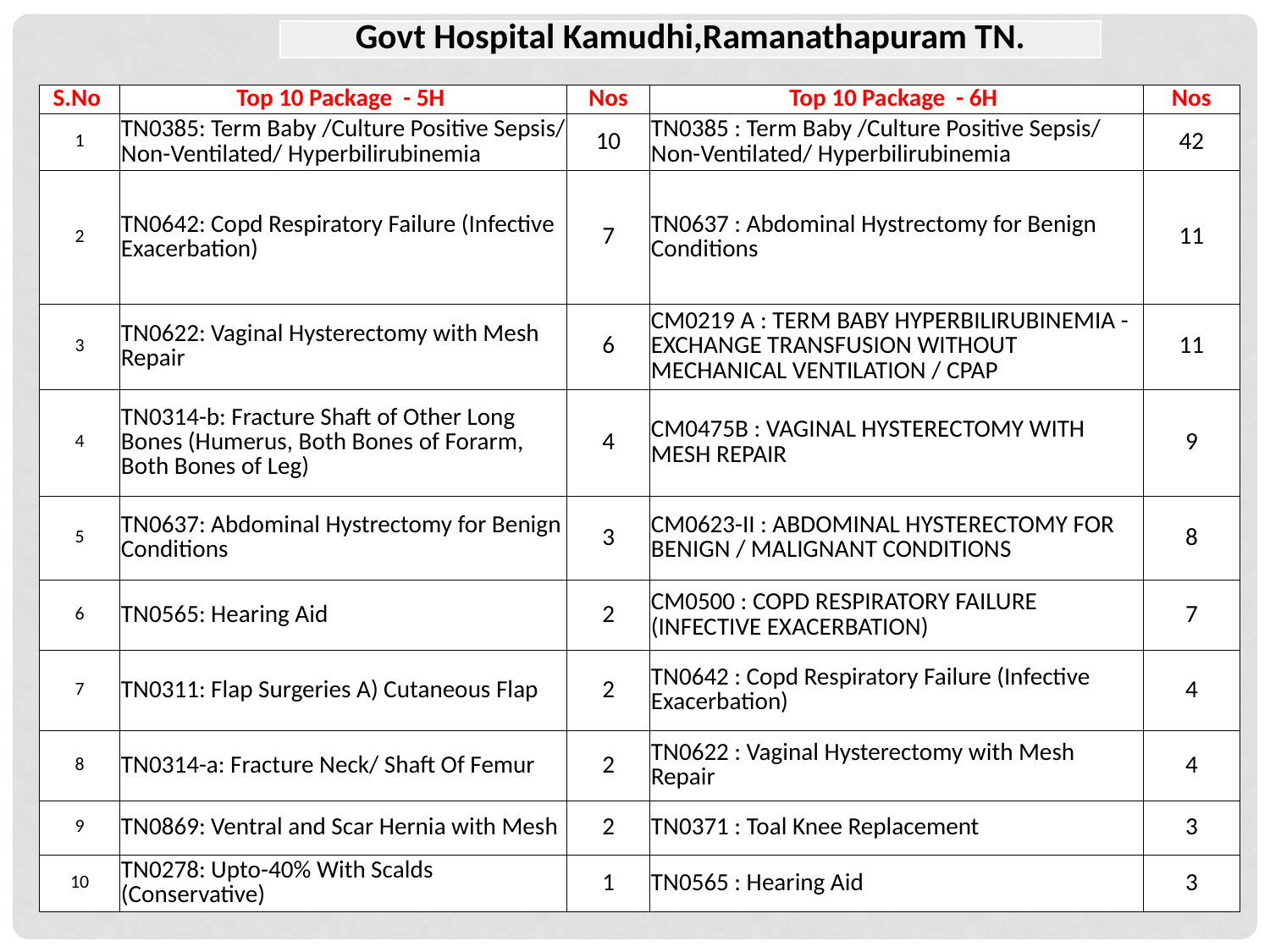

| Govt Hospital Kamudhi,Ramanathapuram TN. |
| --- |
| S.No | Top 10 Package - 5H | Nos | Top 10 Package - 6H | Nos |
| --- | --- | --- | --- | --- |
| 1 | TN0385: Term Baby /Culture Positive Sepsis/ Non-Ventilated/ Hyperbilirubinemia | 10 | TN0385 : Term Baby /Culture Positive Sepsis/ Non-Ventilated/ Hyperbilirubinemia | 42 |
| 2 | TN0642: Copd Respiratory Failure (Infective Exacerbation) | 7 | TN0637 : Abdominal Hystrectomy for Benign Conditions | 11 |
| 3 | TN0622: Vaginal Hysterectomy with Mesh Repair | 6 | CM0219 A : TERM BABY HYPERBILIRUBINEMIA - EXCHANGE TRANSFUSION WITHOUT MECHANICAL VENTILATION / CPAP | 11 |
| 4 | TN0314-b: Fracture Shaft of Other Long Bones (Humerus, Both Bones of Forarm, Both Bones of Leg) | 4 | CM0475B : VAGINAL HYSTERECTOMY WITH MESH REPAIR | 9 |
| 5 | TN0637: Abdominal Hystrectomy for Benign Conditions | 3 | CM0623-II : ABDOMINAL HYSTERECTOMY FOR BENIGN / MALIGNANT CONDITIONS | 8 |
| 6 | TN0565: Hearing Aid | 2 | CM0500 : COPD RESPIRATORY FAILURE (INFECTIVE EXACERBATION) | 7 |
| 7 | TN0311: Flap Surgeries A) Cutaneous Flap | 2 | TN0642 : Copd Respiratory Failure (Infective Exacerbation) | 4 |
| 8 | TN0314-a: Fracture Neck/ Shaft Of Femur | 2 | TN0622 : Vaginal Hysterectomy with Mesh Repair | 4 |
| 9 | TN0869: Ventral and Scar Hernia with Mesh | 2 | TN0371 : Toal Knee Replacement | 3 |
| 10 | TN0278: Upto-40% With Scalds (Conservative) | 1 | TN0565 : Hearing Aid | 3 |